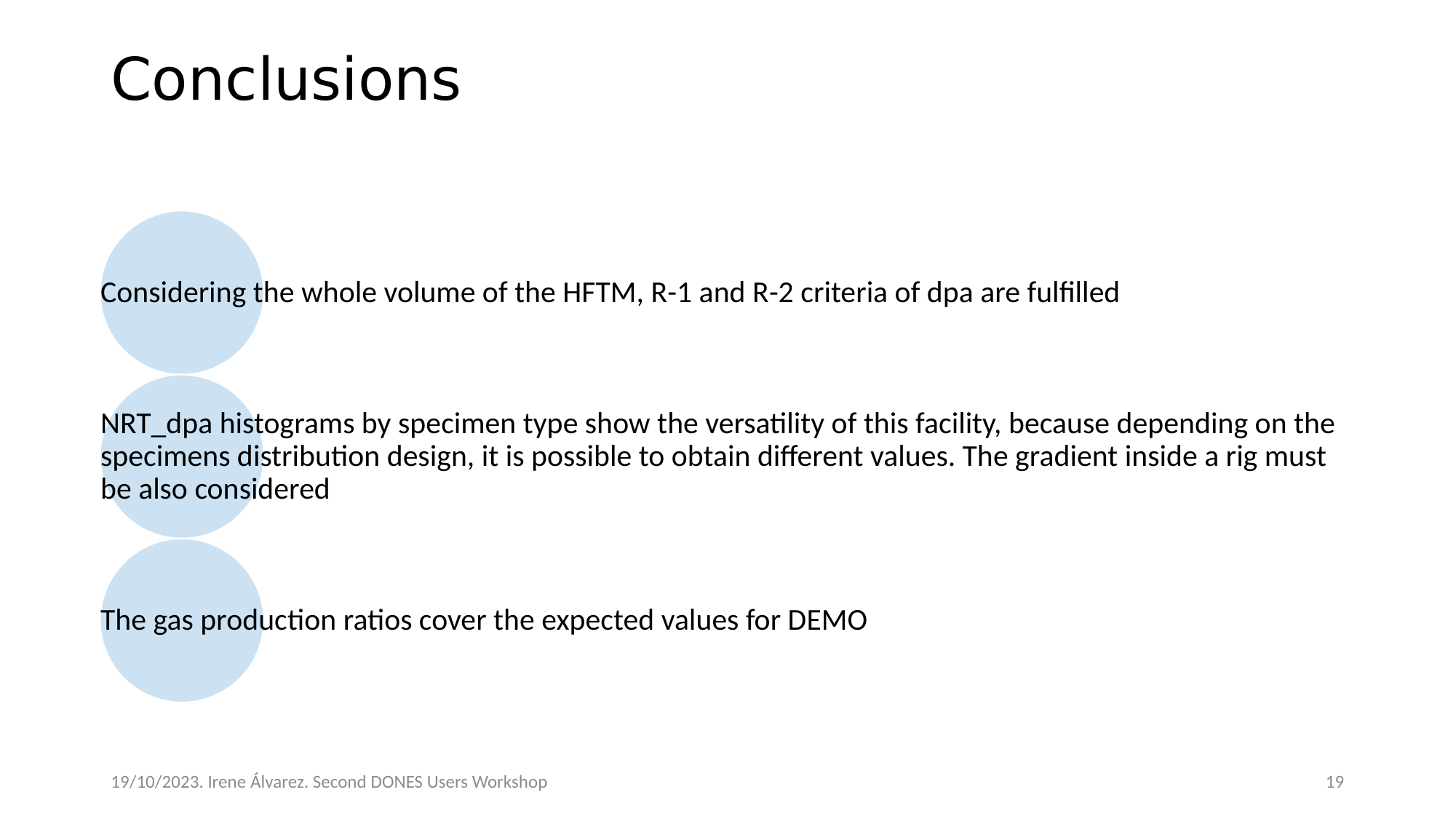

# Conclusions
Considering the whole volume of the HFTM, R-1 and R-2 criteria of dpa are fulfilled
NRT_dpa histograms by specimen type show the versatility of this facility, because depending on the specimens distribution design, it is possible to obtain different values. The gradient inside a rig must be also considered
The gas production ratios cover the expected values for DEMO
19/10/2023. Irene Álvarez. Second DONES Users Workshop
19